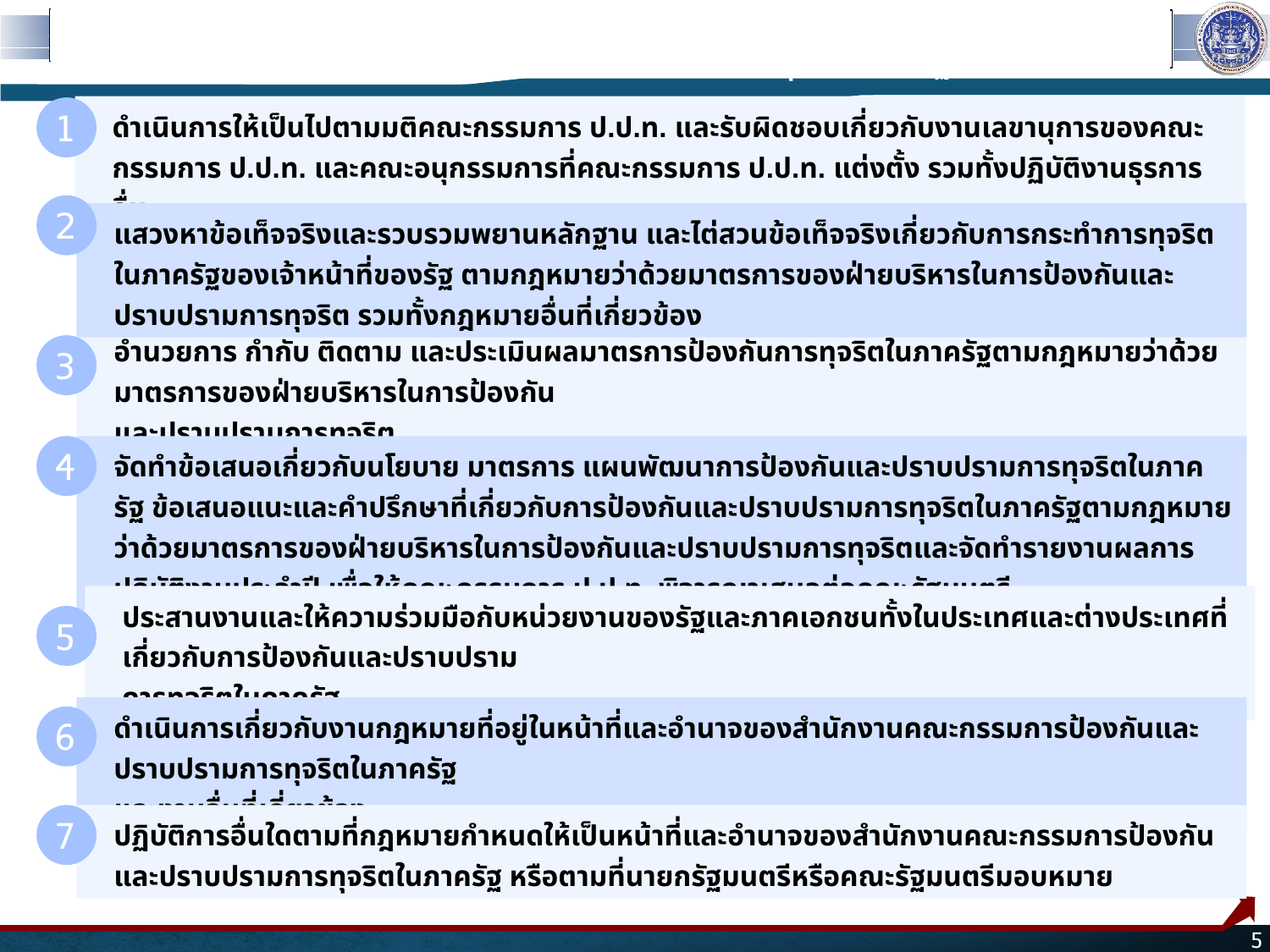

สำนักงานคณะกรรมการป้องกันและปราบปรามการทุจริตในภาครัฐ
# บทบาทหน้าที่
ดำเนินการให้เป็นไปตามมติคณะกรรมการ ป.ป.ท. และรับผิดชอบเกี่ยวกับงานเลขานุการของคณะกรรมการ ป.ป.ท. และคณะอนุกรรมการที่คณะกรรมการ ป.ป.ท. แต่งตั้ง รวมทั้งปฏิบัติงานธุรการอื่น
1
2
แสวงหาข้อเท็จจริงและรวบรวมพยานหลักฐาน และไต่สวนข้อเท็จจริงเกี่ยวกับการกระทำการทุจริตในภาครัฐของเจ้าหน้าที่ของรัฐ ตามกฎหมายว่าด้วยมาตรการของฝ่ายบริหารในการป้องกันและปราบปรามการทุจริต รวมทั้งกฎหมายอื่นที่เกี่ยวข้อง
อำนวยการ กำกับ ติดตาม และประเมินผลมาตรการป้องกันการทุจริตในภาครัฐตามกฎหมายว่าด้วยมาตรการของฝ่ายบริหารในการป้องกัน
และปราบปรามการทุจริต
3
4
จัดทำข้อเสนอเกี่ยวกับนโยบาย มาตรการ แผนพัฒนาการป้องกันและปราบปรามการทุจริตในภาครัฐ ข้อเสนอแนะและคำปรึกษาที่เกี่ยวกับการป้องกันและปราบปรามการทุจริตในภาครัฐตามกฎหมายว่าด้วยมาตรการของฝ่ายบริหารในการป้องกันและปราบปรามการทุจริตและจัดทำรายงานผลการปฏิบัติงานประจำปี เพื่อให้คณะกรรมการ ป.ป.ท. พิจารณาเสนอต่อคณะรัฐมนตรี
ประสานงานและให้ความร่วมมือกับหน่วยงานของรัฐและภาคเอกชนทั้งในประเทศและต่างประเทศที่เกี่ยวกับการป้องกันและปราบปราม
การทุจริตในภาครัฐ
5
ดำเนินการเกี่ยวกับงานกฎหมายที่อยู่ในหน้าที่และอำนาจของสำนักงานคณะกรรมการป้องกันและปราบปรามการทุจริตในภาครัฐ
และงานอื่นที่เกี่ยวข้อง
6
7
ปฏิบัติการอื่นใดตามที่กฎหมายกำหนดให้เป็นหน้าที่และอำนาจของสำนักงานคณะกรรมการป้องกันและปราบปรามการทุจริตในภาครัฐ หรือตามที่นายกรัฐมนตรีหรือคณะรัฐมนตรีมอบหมาย
5